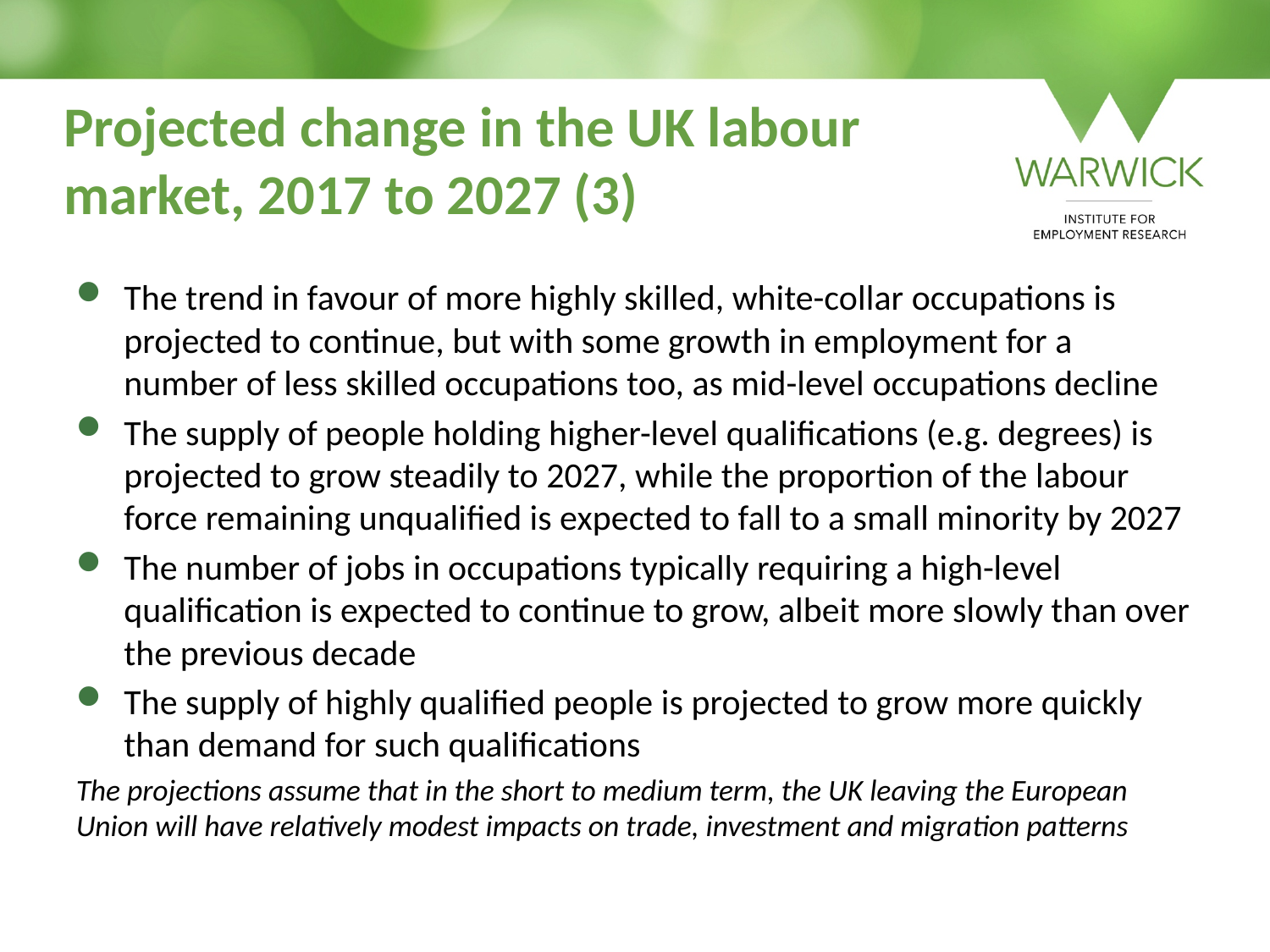

# Projected change in the UK labour market, 2017 to 2027 (3)
The trend in favour of more highly skilled, white-collar occupations is projected to continue, but with some growth in employment for a number of less skilled occupations too, as mid-level occupations decline
The supply of people holding higher-level qualifications (e.g. degrees) is projected to grow steadily to 2027, while the proportion of the labour force remaining unqualified is expected to fall to a small minority by 2027
The number of jobs in occupations typically requiring a high-level qualification is expected to continue to grow, albeit more slowly than over the previous decade
The supply of highly qualified people is projected to grow more quickly than demand for such qualifications
The projections assume that in the short to medium term, the UK leaving the European Union will have relatively modest impacts on trade, investment and migration patterns